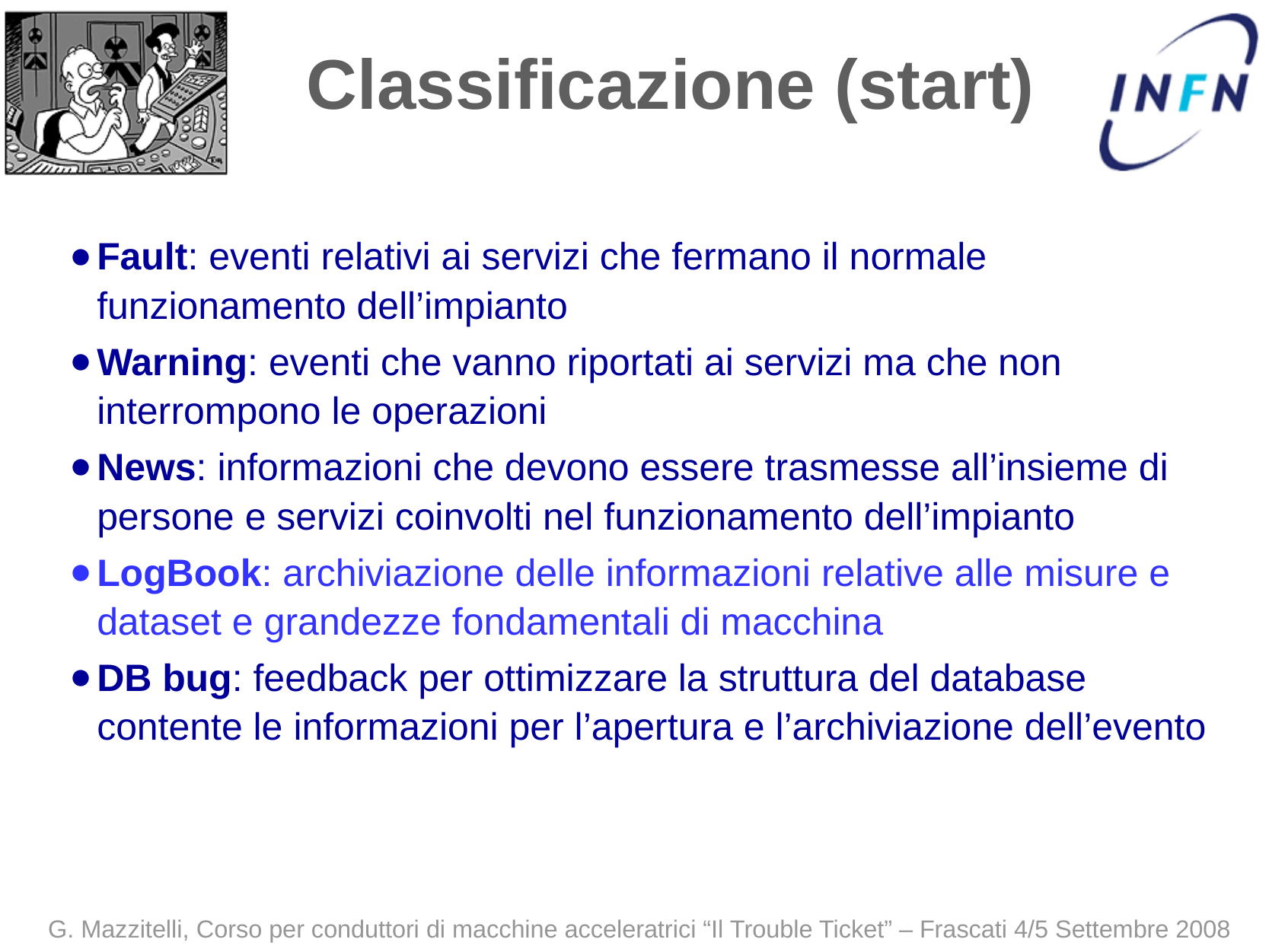

# Classificazione (start)
Fault: eventi relativi ai servizi che fermano il normale funzionamento dell’impianto
Warning: eventi che vanno riportati ai servizi ma che non interrompono le operazioni
News: informazioni che devono essere trasmesse all’insieme di persone e servizi coinvolti nel funzionamento dell’impianto
LogBook: archiviazione delle informazioni relative alle misure e dataset e grandezze fondamentali di macchina
DB bug: feedback per ottimizzare la struttura del database contente le informazioni per l’apertura e l’archiviazione dell’evento